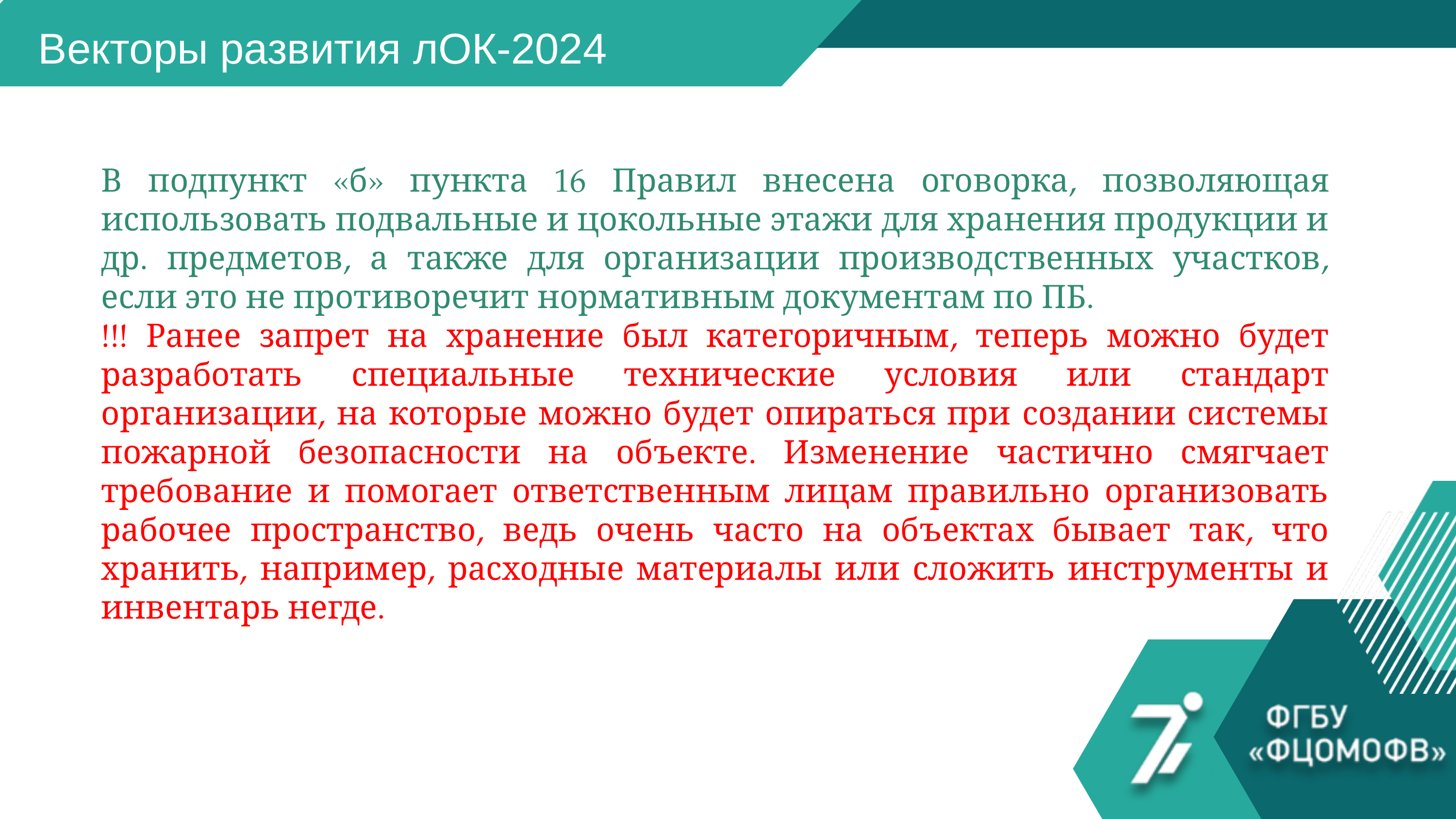

Векторы развития лОК-2024

В подпункт «б» пункта 16 Правил внесена оговорка, позволяющая использовать подвальные и цокольные этажи для хранения продукции и др. предметов, а также для организации производственных участков, если это не противоречит нормативным документам по ПБ.
!!! Ранее запрет на хранение был категоричным, теперь можно будет разработать специальные технические условия или стандарт организации, на которые можно будет опираться при создании системы пожарной безопасности на объекте. Изменение частично смягчает требование и помогает ответственным лицам правильно организовать рабочее пространство, ведь очень часто на объектах бывает так, что хранить, например, расходные материалы или сложить инструменты и инвентарь негде.